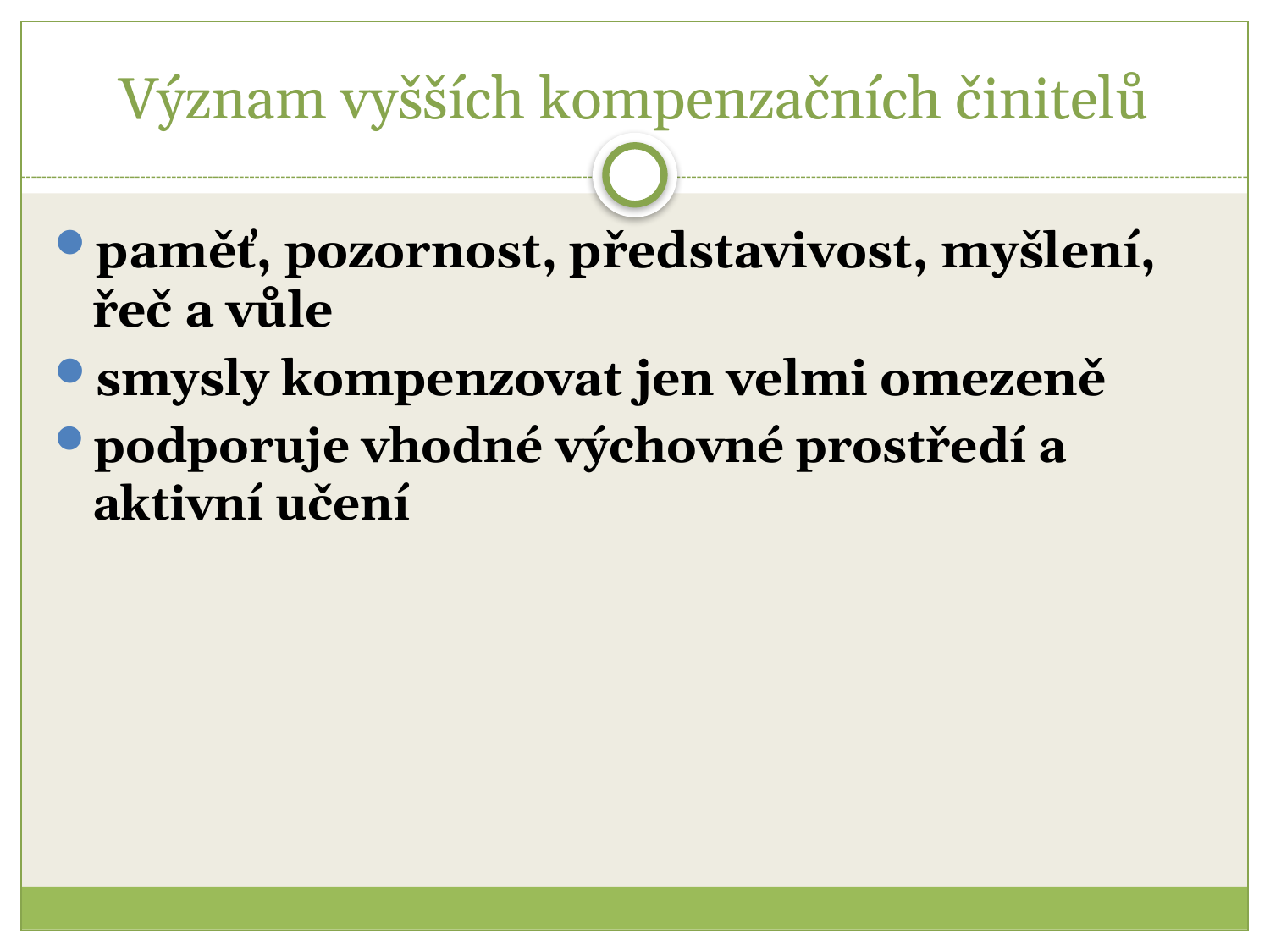

# Význam vyšších kompenzačních činitelů
paměť, pozornost, představivost, myšlení, řeč a vůle
smysly kompenzovat jen velmi omezeně
podporuje vhodné výchovné prostředí a aktivní učení